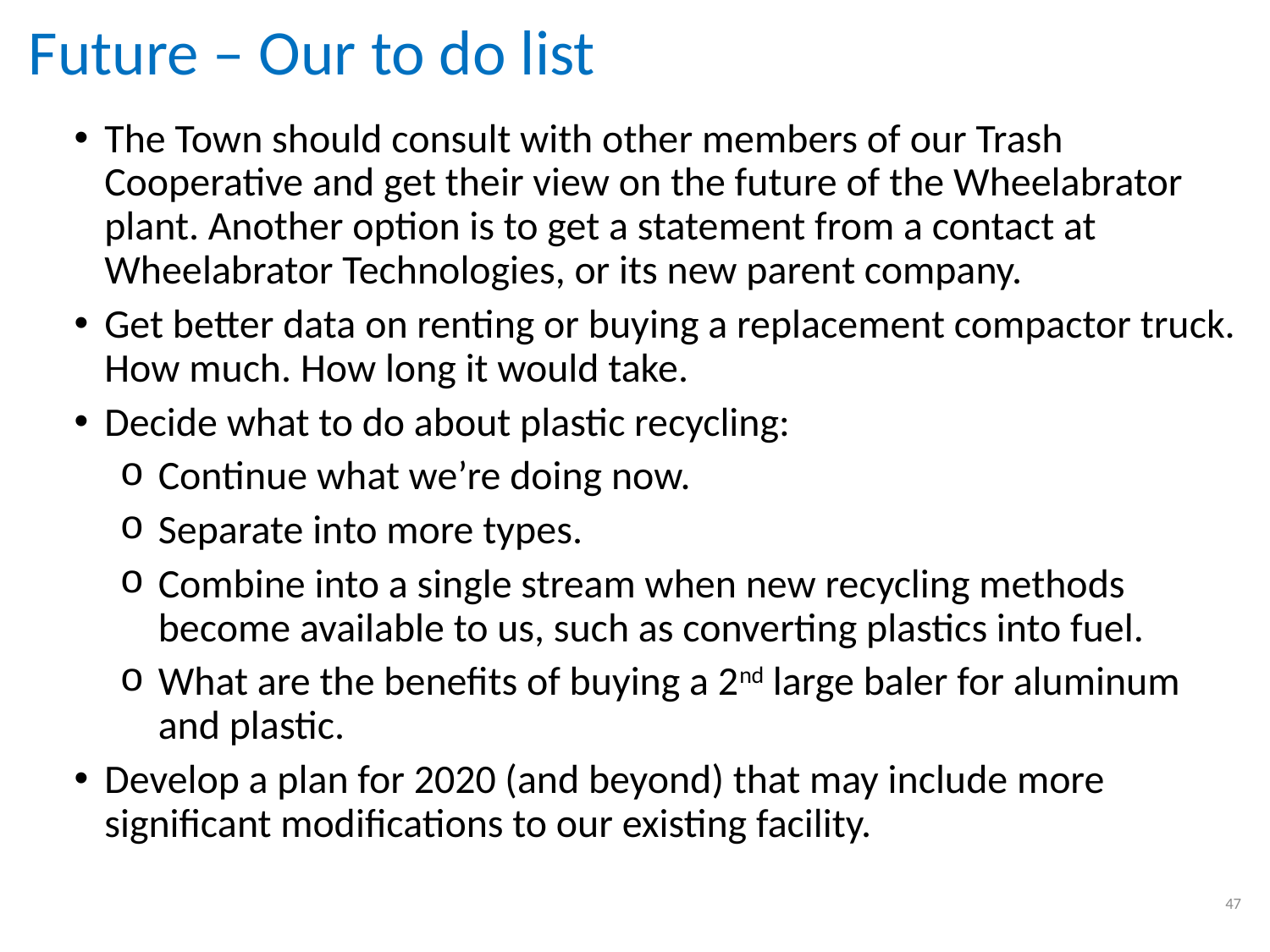

# Future – Our to do list
The Town should consult with other members of our Trash Cooperative and get their view on the future of the Wheelabrator plant. Another option is to get a statement from a contact at Wheelabrator Technologies, or its new parent company.
Get better data on renting or buying a replacement compactor truck. How much. How long it would take.
Decide what to do about plastic recycling:
Continue what we’re doing now.
Separate into more types.
Combine into a single stream when new recycling methods become available to us, such as converting plastics into fuel.
What are the benefits of buying a 2nd large baler for aluminum and plastic.
Develop a plan for 2020 (and beyond) that may include more significant modifications to our existing facility.
47